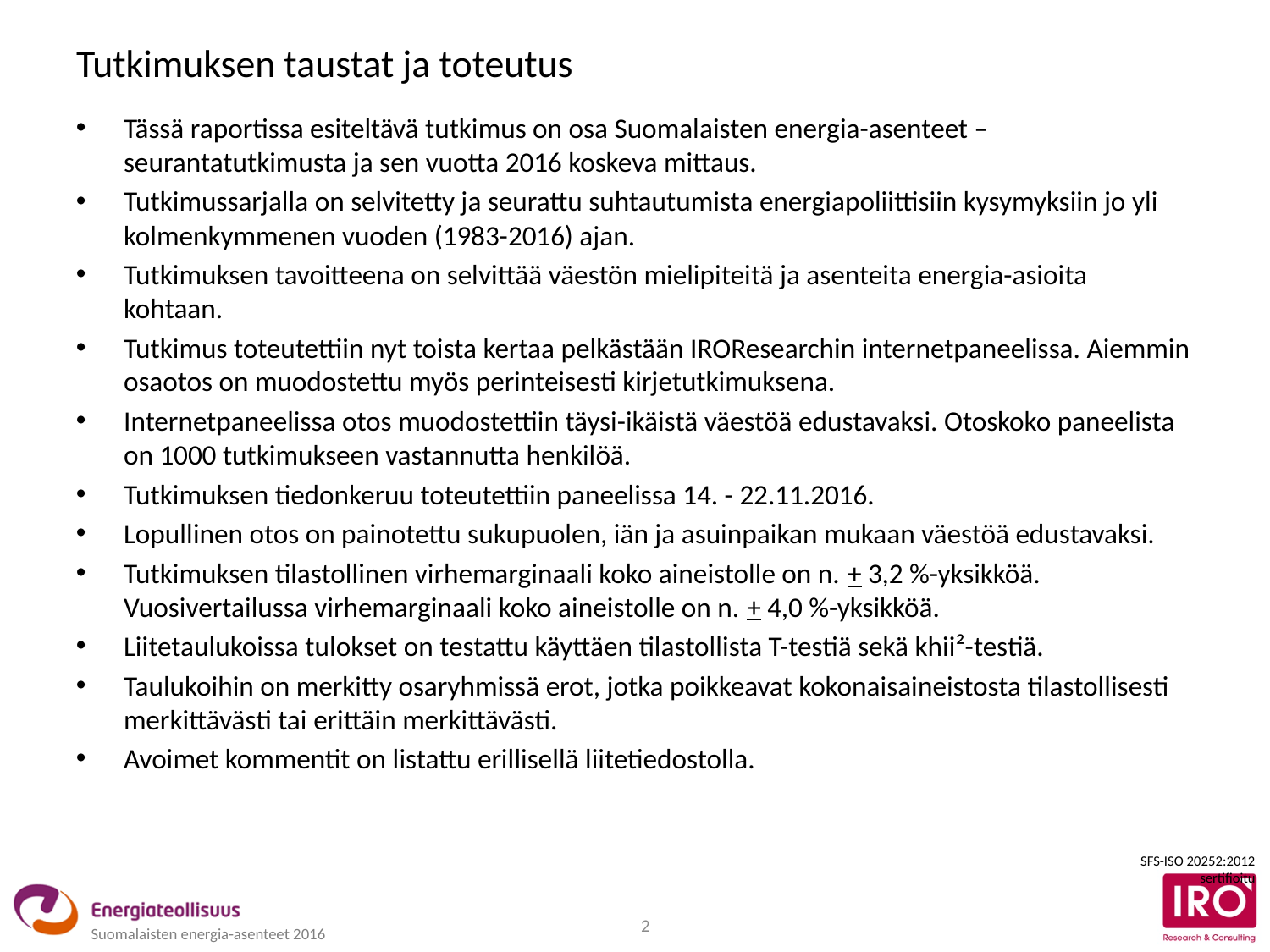

# Tutkimuksen taustat ja toteutus
Tässä raportissa esiteltävä tutkimus on osa Suomalaisten energia-asenteet –seurantatutkimusta ja sen vuotta 2016 koskeva mittaus.
Tutkimussarjalla on selvitetty ja seurattu suhtautumista energiapoliittisiin kysymyksiin jo yli kolmenkymmenen vuoden (1983-2016) ajan.
Tutkimuksen tavoitteena on selvittää väestön mielipiteitä ja asenteita energia-asioita kohtaan.
Tutkimus toteutettiin nyt toista kertaa pelkästään IROResearchin internetpaneelissa. Aiemmin osaotos on muodostettu myös perinteisesti kirjetutkimuksena.
Internetpaneelissa otos muodostettiin täysi-ikäistä väestöä edustavaksi. Otoskoko paneelista on 1000 tutkimukseen vastannutta henkilöä.
Tutkimuksen tiedonkeruu toteutettiin paneelissa 14. - 22.11.2016.
Lopullinen otos on painotettu sukupuolen, iän ja asuinpaikan mukaan väestöä edustavaksi.
Tutkimuksen tilastollinen virhemarginaali koko aineistolle on n. + 3,2 %-yksikköä. Vuosivertailussa virhemarginaali koko aineistolle on n. + 4,0 %-yksikköä.
Liitetaulukoissa tulokset on testattu käyttäen tilastollista T-testiä sekä khii²-testiä.
Taulukoihin on merkitty osaryhmissä erot, jotka poikkeavat kokonaisaineistosta tilastollisesti merkittävästi tai erittäin merkittävästi.
Avoimet kommentit on listattu erillisellä liitetiedostolla.

SFS-ISO 20252:2012 sertifioitu
2